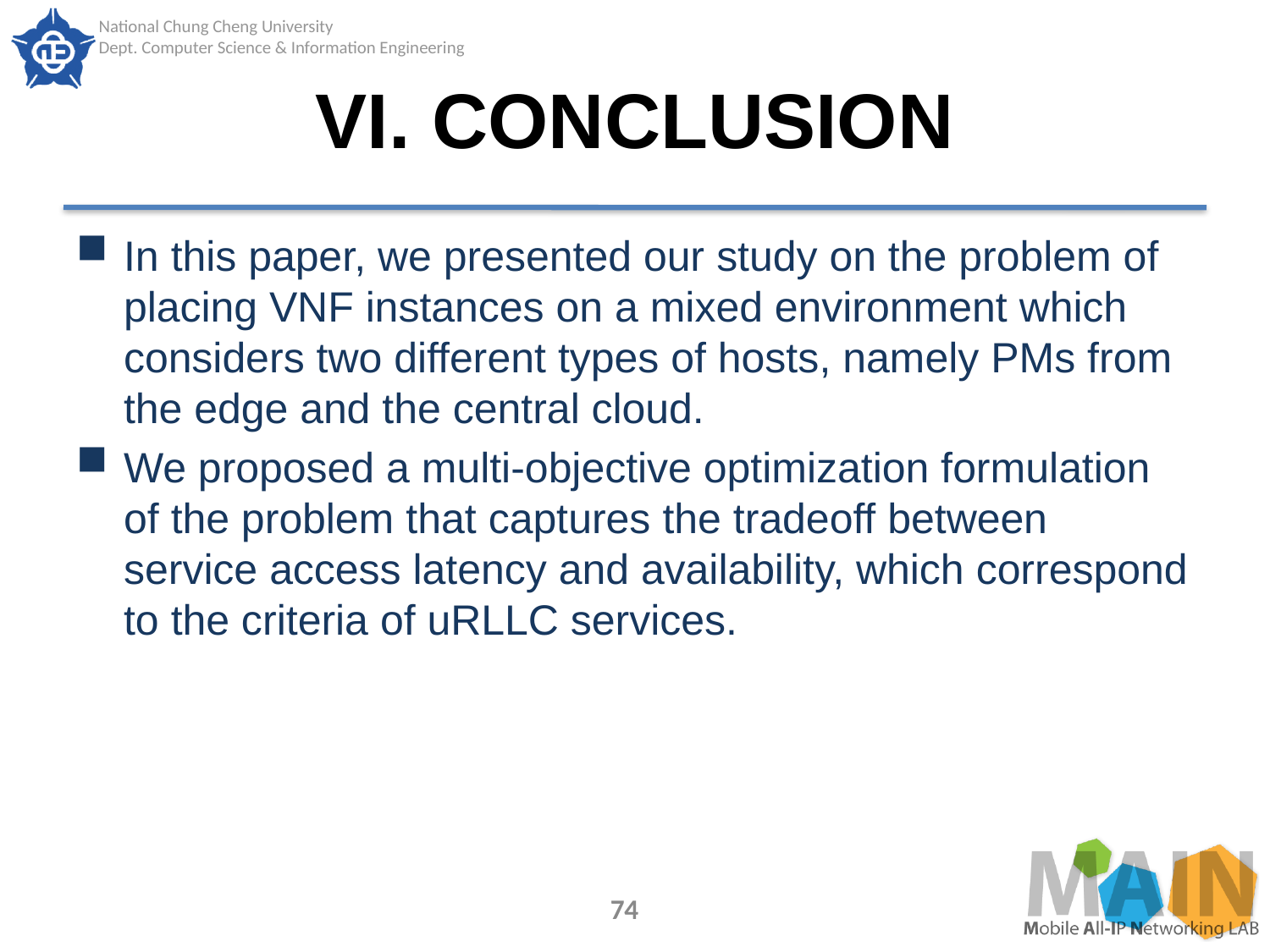

# VI. CONCLUSION
In this paper, we presented our study on the problem of placing VNF instances on a mixed environment which considers two different types of hosts, namely PMs from the edge and the central cloud.
We proposed a multi-objective optimization formulation of the problem that captures the tradeoff between service access latency and availability, which correspond to the criteria of uRLLC services.
74